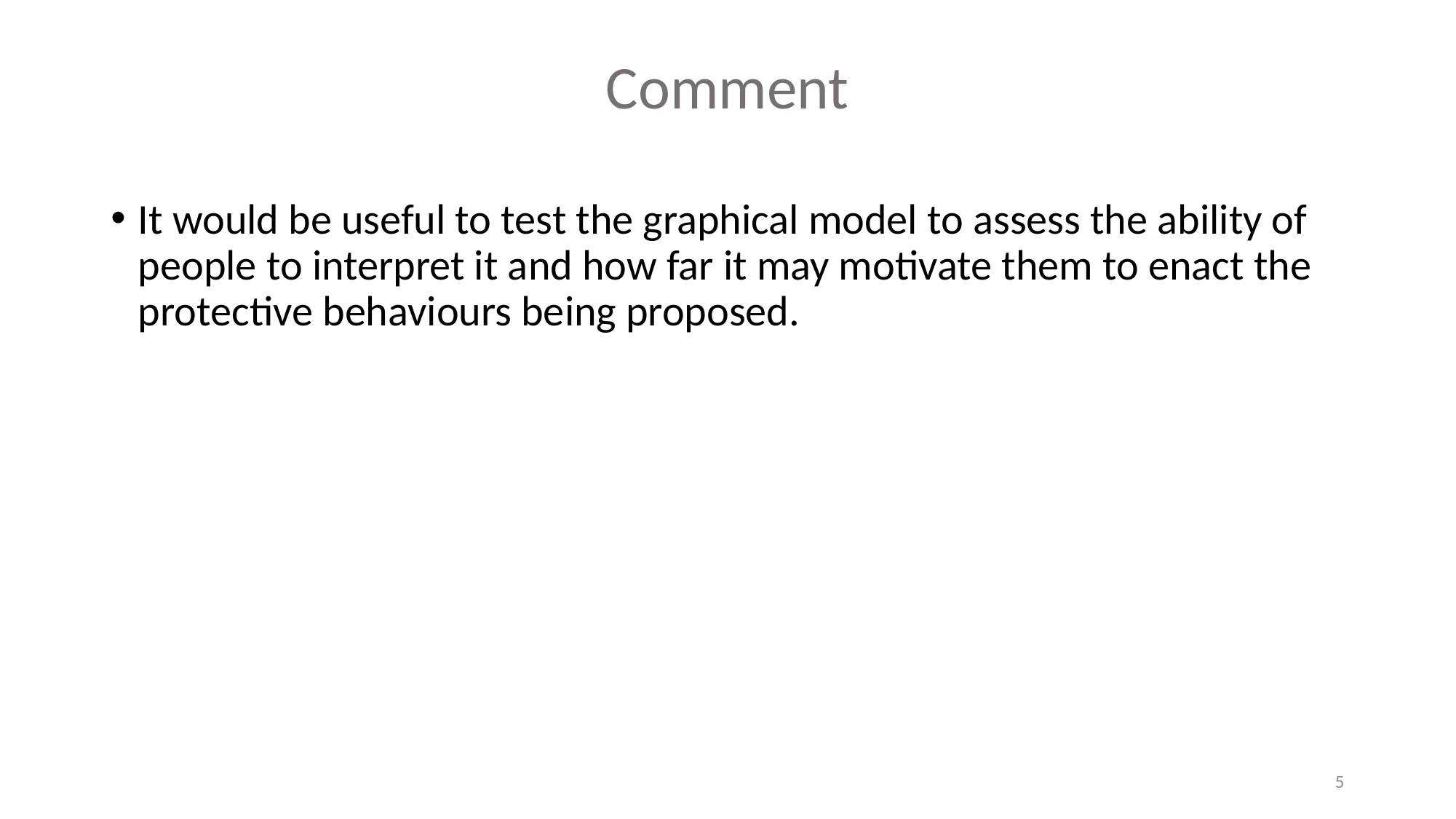

# Comment
It would be useful to test the graphical model to assess the ability of people to interpret it and how far it may motivate them to enact the protective behaviours being proposed.
5